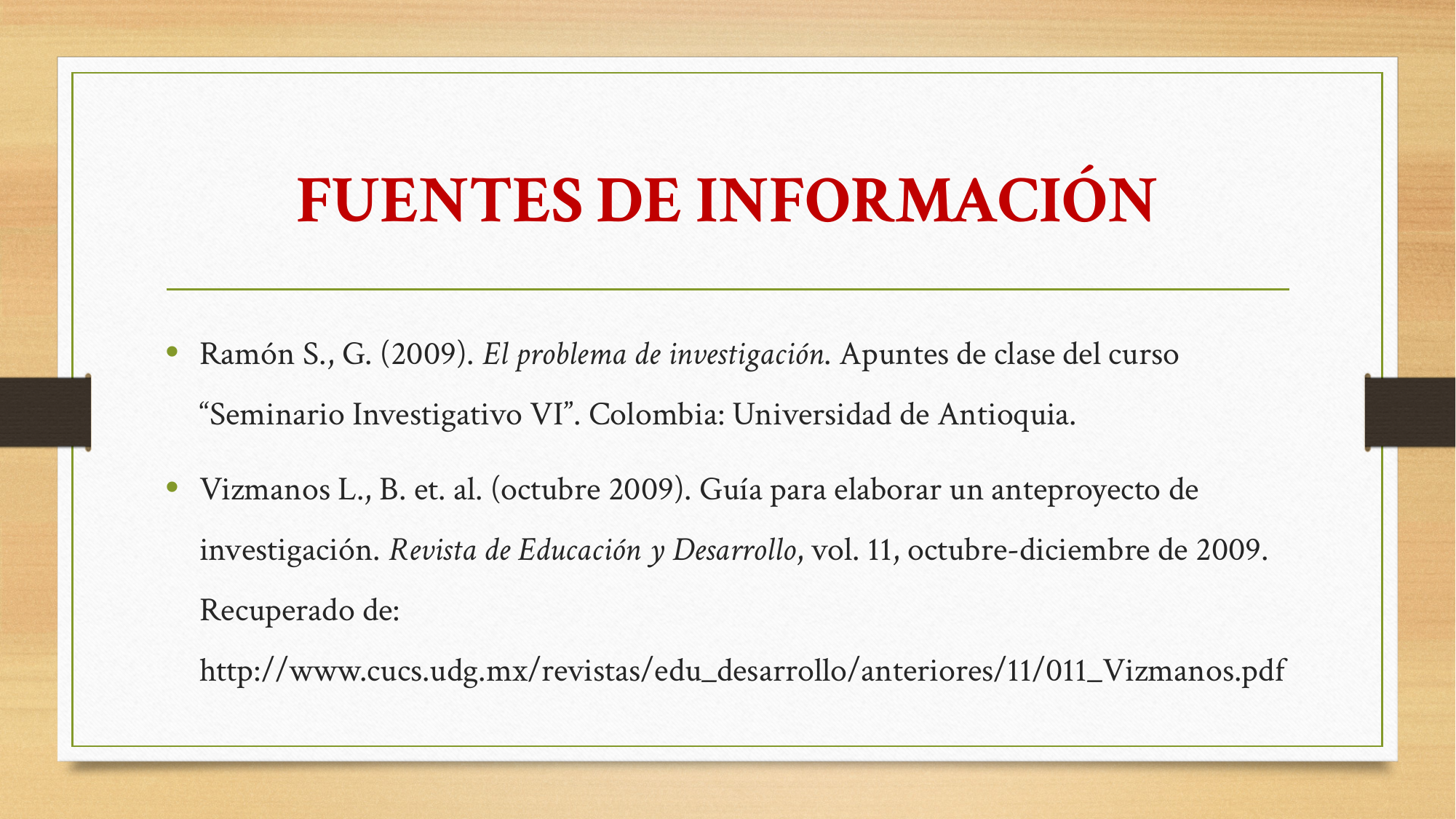

# FUENTES DE INFORMACIÓN
Ramón S., G. (2009). El problema de investigación. Apuntes de clase del curso “Seminario Investigativo VI”. Colombia: Universidad de Antioquia.
Vizmanos L., B. et. al. (octubre 2009). Guía para elaborar un anteproyecto de investigación. Revista de Educación y Desarrollo, vol. 11, octubre-diciembre de 2009. Recuperado de: http://www.cucs.udg.mx/revistas/edu_desarrollo/anteriores/11/011_Vizmanos.pdf